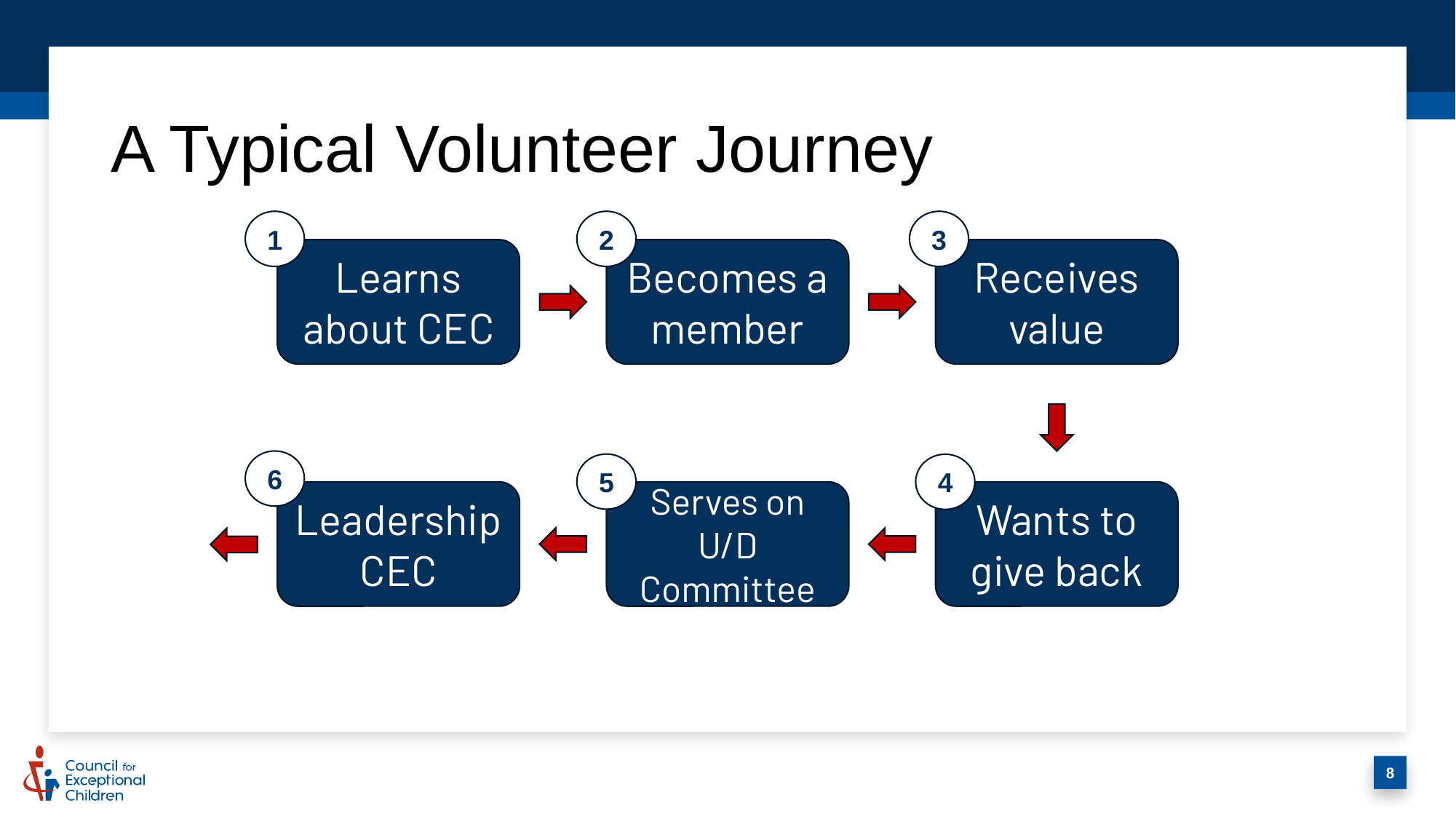

# A Typical Volunteer Journey
3
2
1
Learns about CEC
Becomes a member
Receives value

6
5
4
Wants to give back
Leadership CEC
Serves on U/D Committee